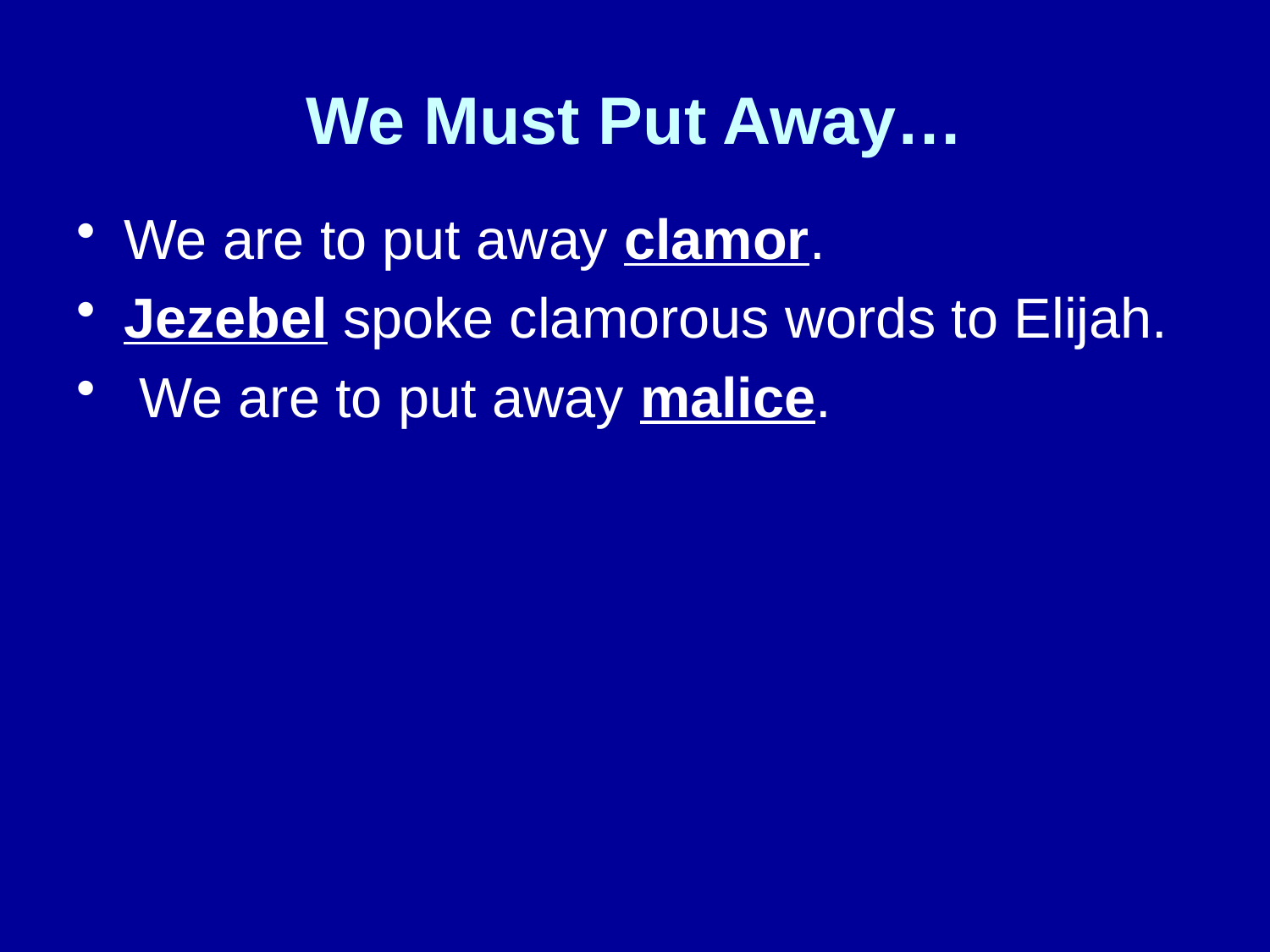

# We Must Put Away…
We are to put away clamor.
Jezebel spoke clamorous words to Elijah.
 We are to put away malice.